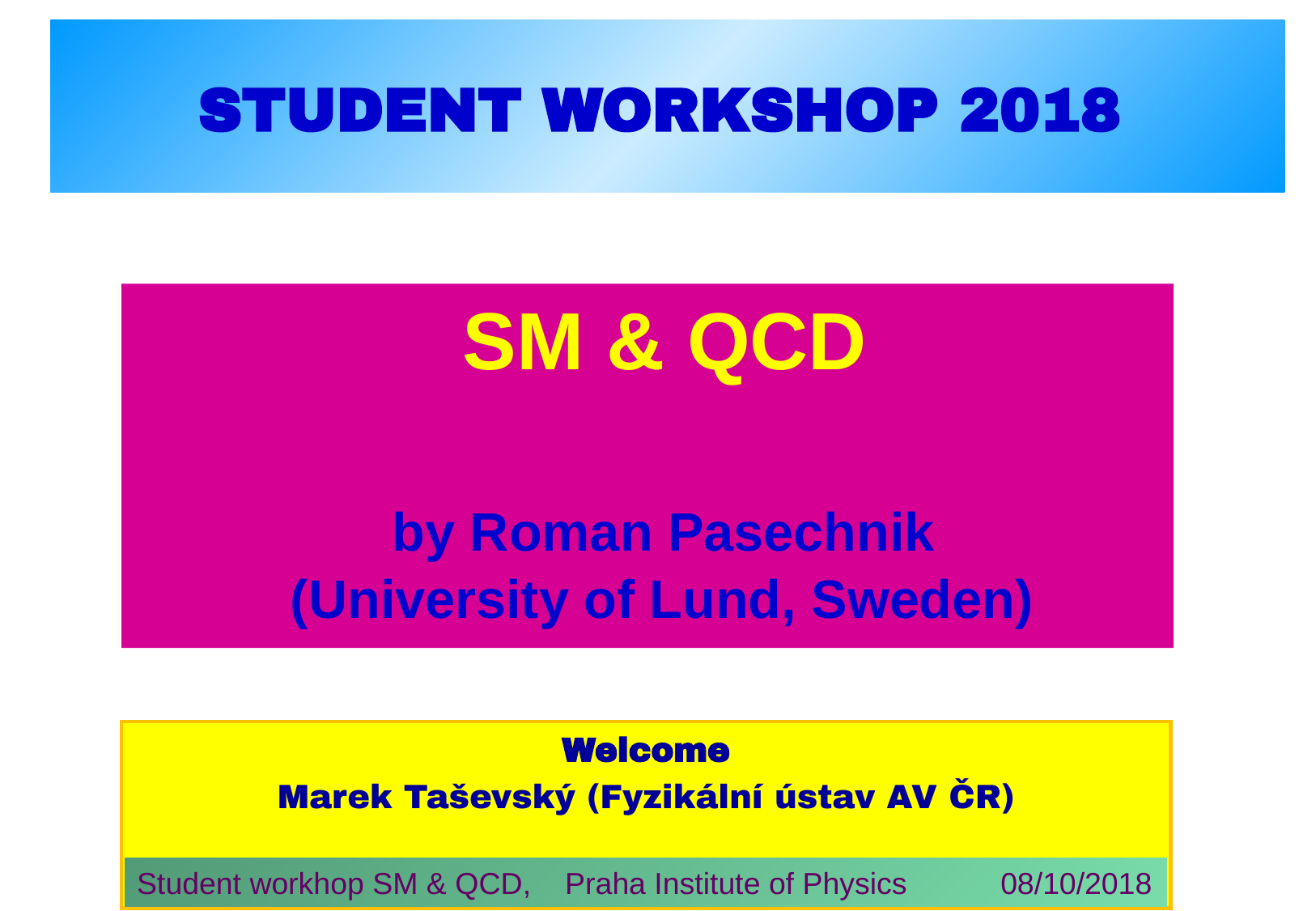

# STUDENT WORKSHOP 2018
         SM & QCD

       by Roman Pasechnik
  (University of Lund, Sweden)

Welcome
Marek Taševský (Fyzikální ústav AV ČR)

Student workhop SM & QCD,    Praha Institute of Physics           08/10/2018